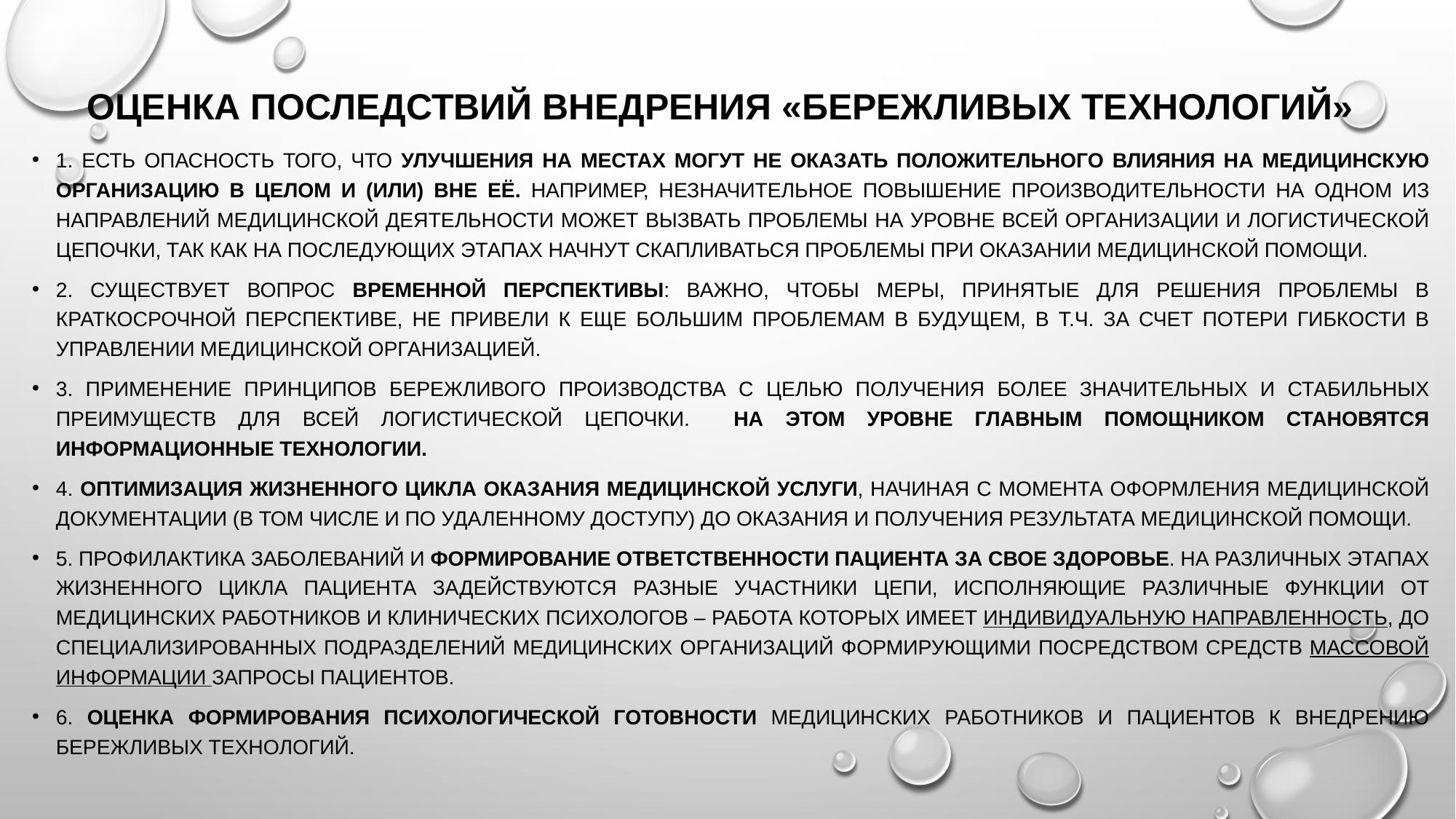

# Оценка последствий внедрения «бережливых технологий»
1. Есть опасность того, что улучшения на местах могут не оказать положительного влияния на медицинскую организацию в целом и (или) вне её. Например, незначительное повышение производительности на одном из направлений медицинской деятельности может вызвать проблемы на уровне всей организации и логистической цепочки, так как на последующих этапах начнут скапливаться проблемы при оказании медицинской помощи.
2. существует вопрос временной перспективы: важно, чтобы меры, принятые для решения проблемы в краткосрочной перспективе, не привели к еще большим проблемам в будущем, в т.ч. за счет потери гибкости в управлении медицинской организацией.
3. Применение принципов бережливого производства с целью получения более значительных и стабильных преимуществ для всей логистической цепочки.  На этом уровне главным помощником становятся информационные технологии.
4. Оптимизация жизненного цикла оказания медицинской услуги, начиная с момента оформления медицинской документации (в том числе и по удаленному доступу) до оказания и получения результата медицинской помощи.
5. профилактика заболеваний и формирование ответственности пациента за свое здоровье. На различных этапах жизненного цикла пациента задействуются разные участники цепи, исполняющие различные функции от медицинских работников и клинических психологов – работа которых имеет индивидуальную направленность, до специализированных подразделений медицинских организаций формирующими посредством средств массовой информации запросы пациентов.
6. оценка Формирования психологической готовности медицинских работников и пациентов к внедрению бережливых технологий.